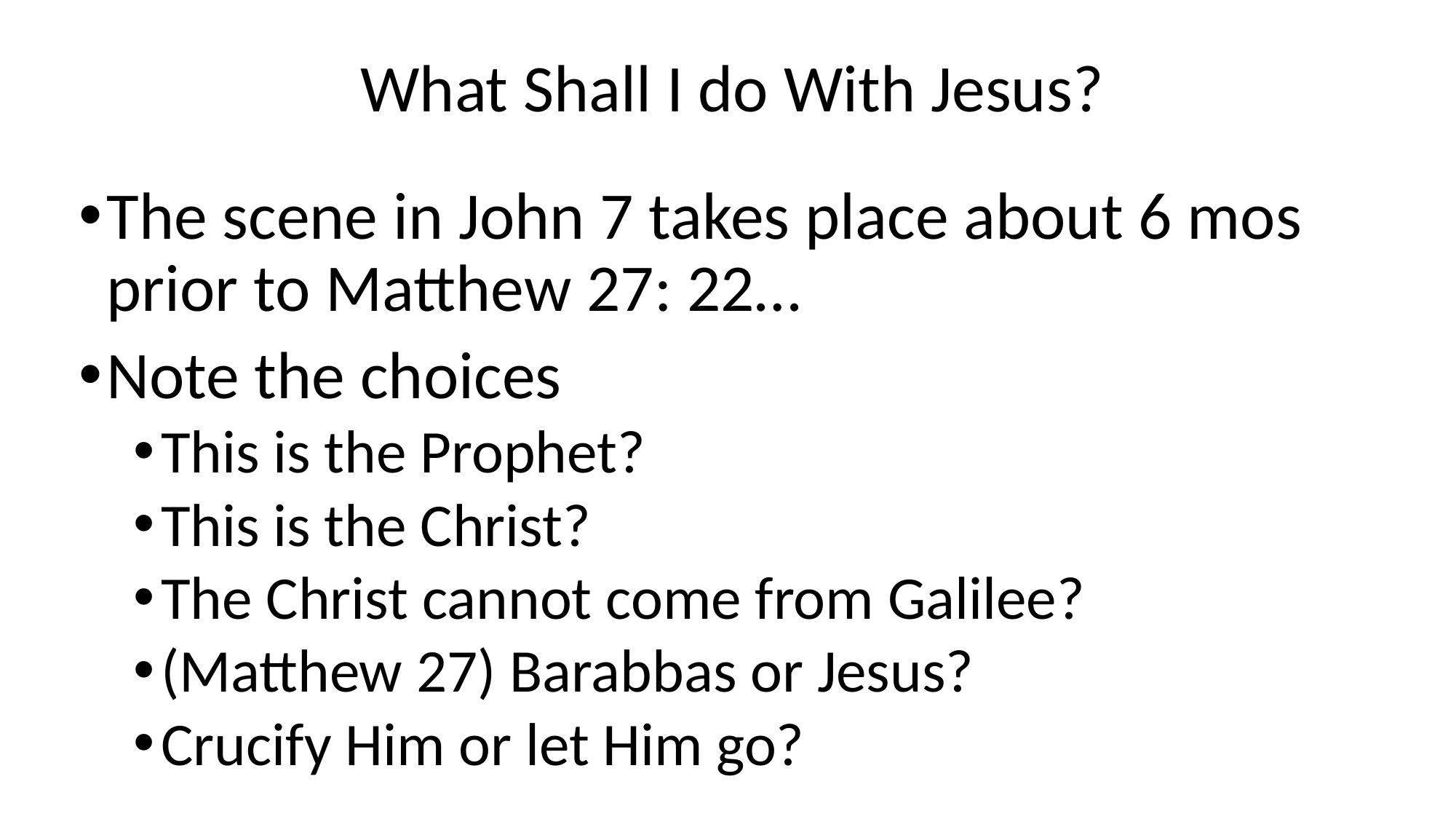

# What Shall I do With Jesus?
The scene in John 7 takes place about 6 mos prior to Matthew 27: 22…
Note the choices
This is the Prophet?
This is the Christ?
The Christ cannot come from Galilee?
(Matthew 27) Barabbas or Jesus?
Crucify Him or let Him go?